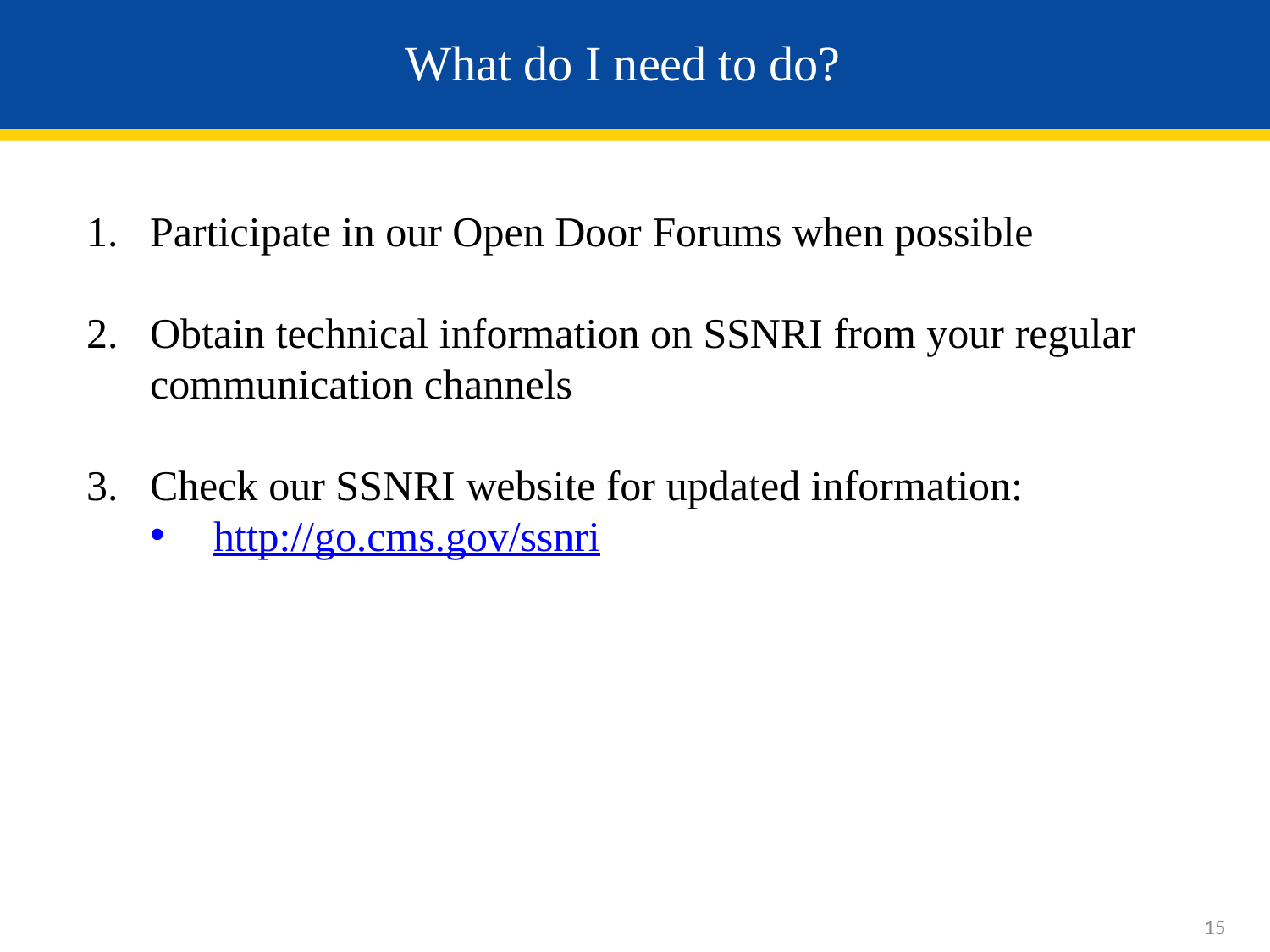

# What do I need to do?

Participate in our Open Door Forums when possible

Obtain technical information on SSNRI from your regular communication channels

Check our SSNRI website for updated information:
http://go.cms.gov/ssnri

15